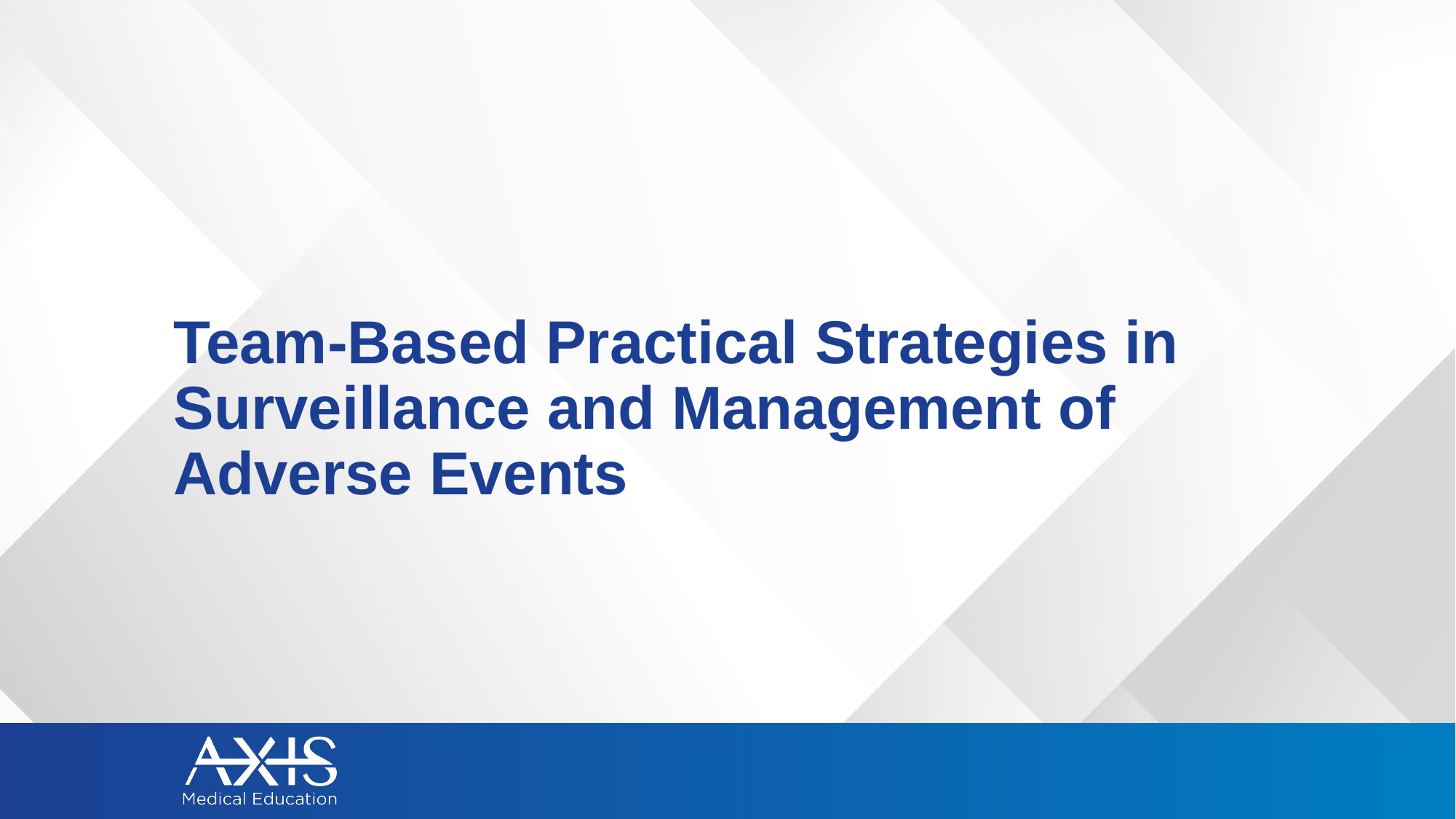

# Team-Based Practical Strategies in Surveillance and Management of Adverse Events